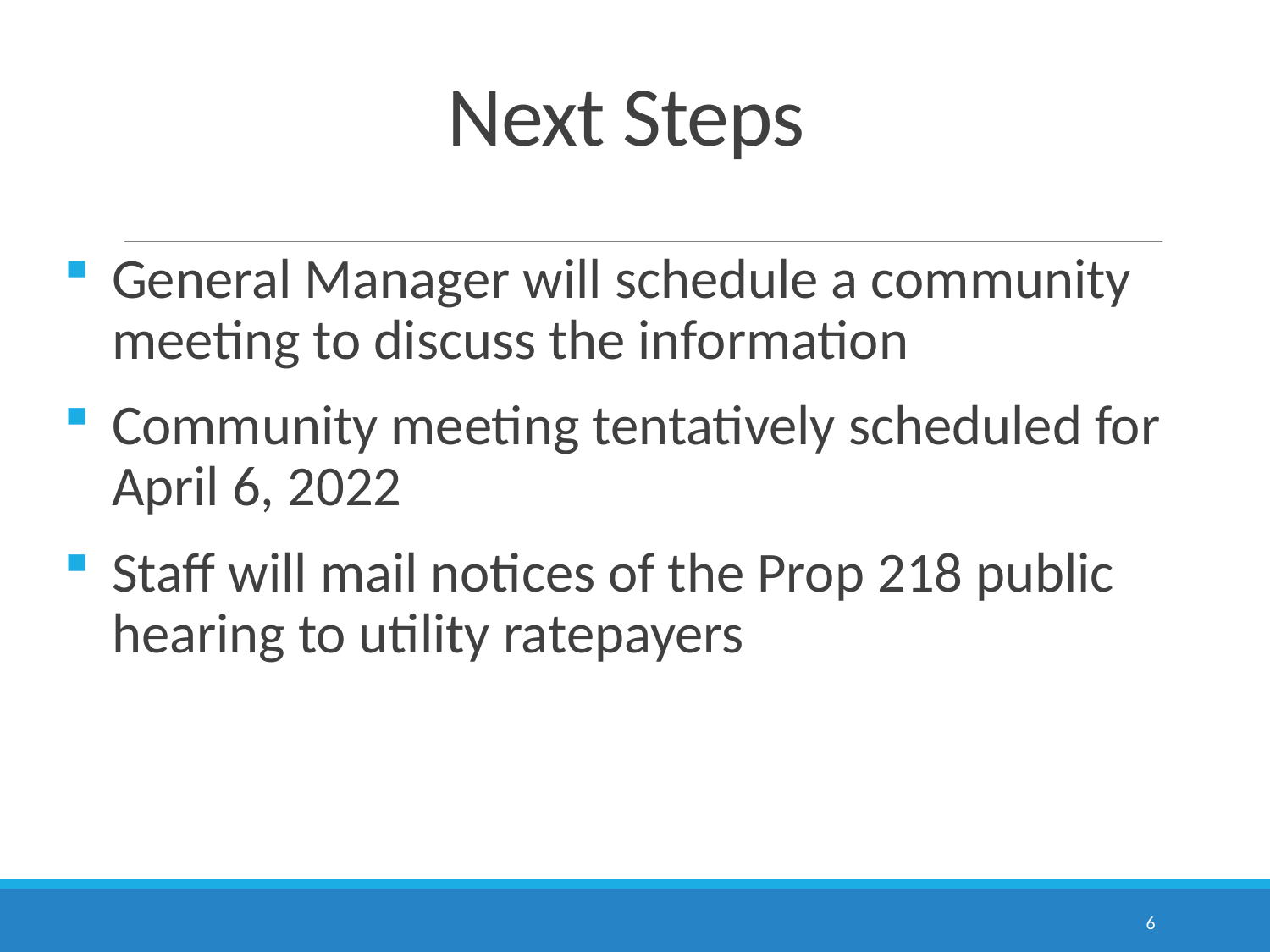

# Next Steps
General Manager will schedule a community meeting to discuss the information
Community meeting tentatively scheduled for April 6, 2022
Staff will mail notices of the Prop 218 public hearing to utility ratepayers

6